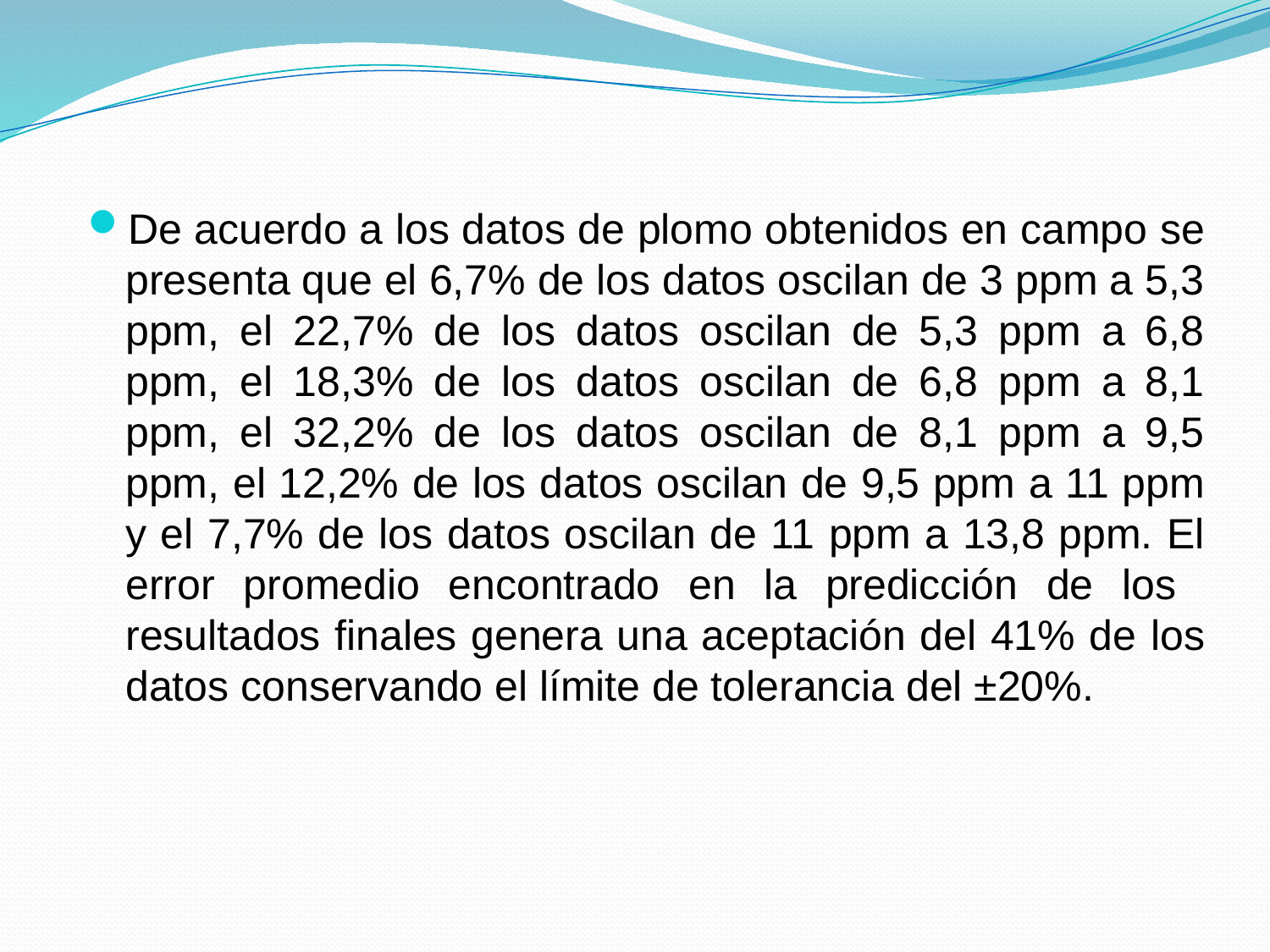

De acuerdo a los datos de plomo obtenidos en campo se presenta que el 6,7% de los datos oscilan de 3 ppm a 5,3 ppm, el 22,7% de los datos oscilan de 5,3 ppm a 6,8 ppm, el 18,3% de los datos oscilan de 6,8 ppm a 8,1 ppm, el 32,2% de los datos oscilan de 8,1 ppm a 9,5 ppm, el 12,2% de los datos oscilan de 9,5 ppm a 11 ppm y el 7,7% de los datos oscilan de 11 ppm a 13,8 ppm. El error promedio encontrado en la predicción de los  resultados finales genera una aceptación del 41% de los datos conservando el límite de tolerancia del ±20%.